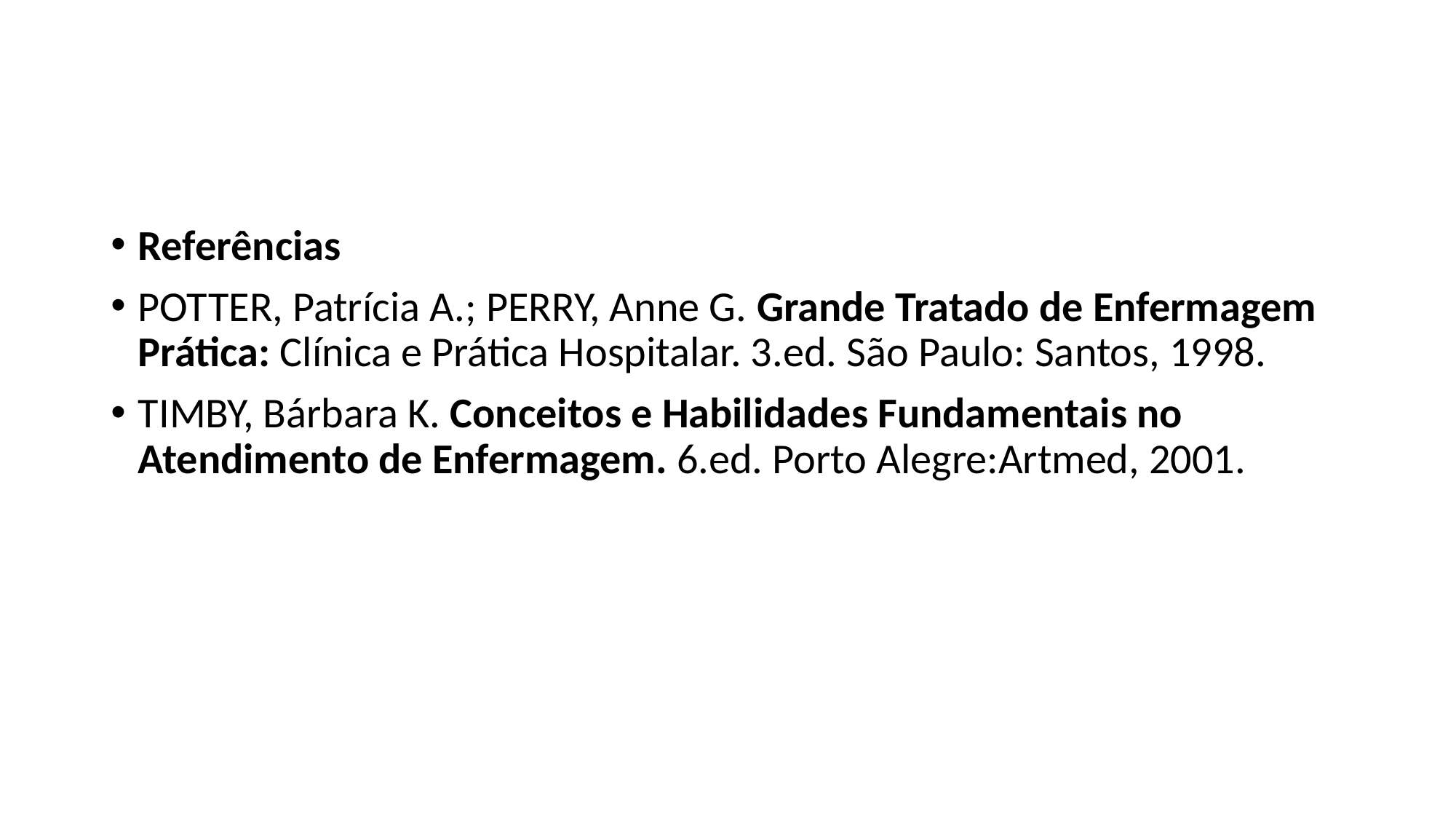

Referências
POTTER, Patrícia A.; PERRY, Anne G. Grande Tratado de Enfermagem Prática: Clínica e Prática Hospitalar. 3.ed. São Paulo: Santos, 1998.
TIMBY, Bárbara K. Conceitos e Habilidades Fundamentais no Atendimento de Enfermagem. 6.ed. Porto Alegre:Artmed, 2001.